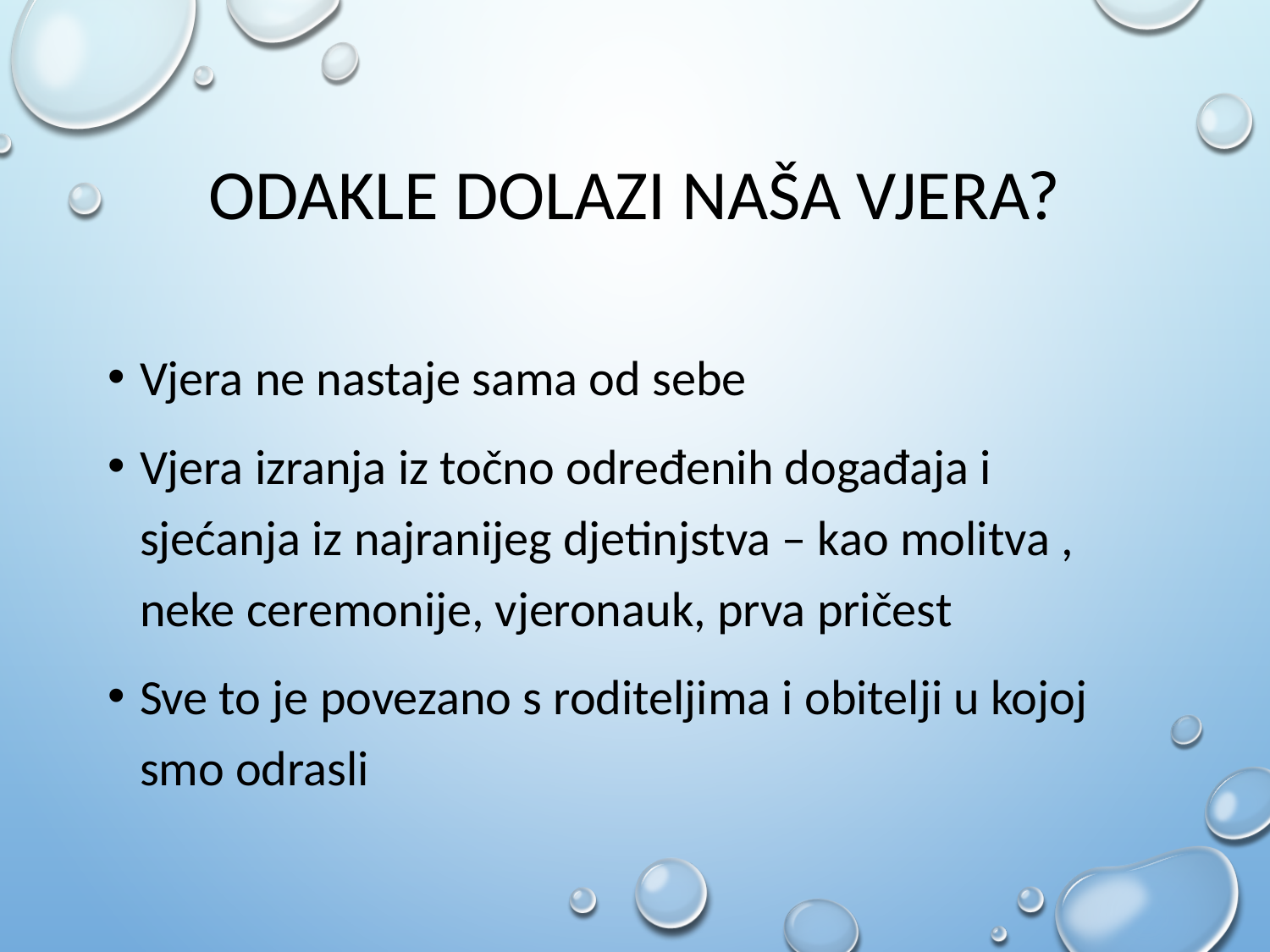

# ODAKLE DOLAZI NAŠA VJERA?
Vjera ne nastaje sama od sebe
Vjera izranja iz točno određenih događaja i sjećanja iz najranijeg djetinjstva – kao molitva , neke ceremonije, vjeronauk, prva pričest
Sve to je povezano s roditeljima i obitelji u kojoj smo odrasli